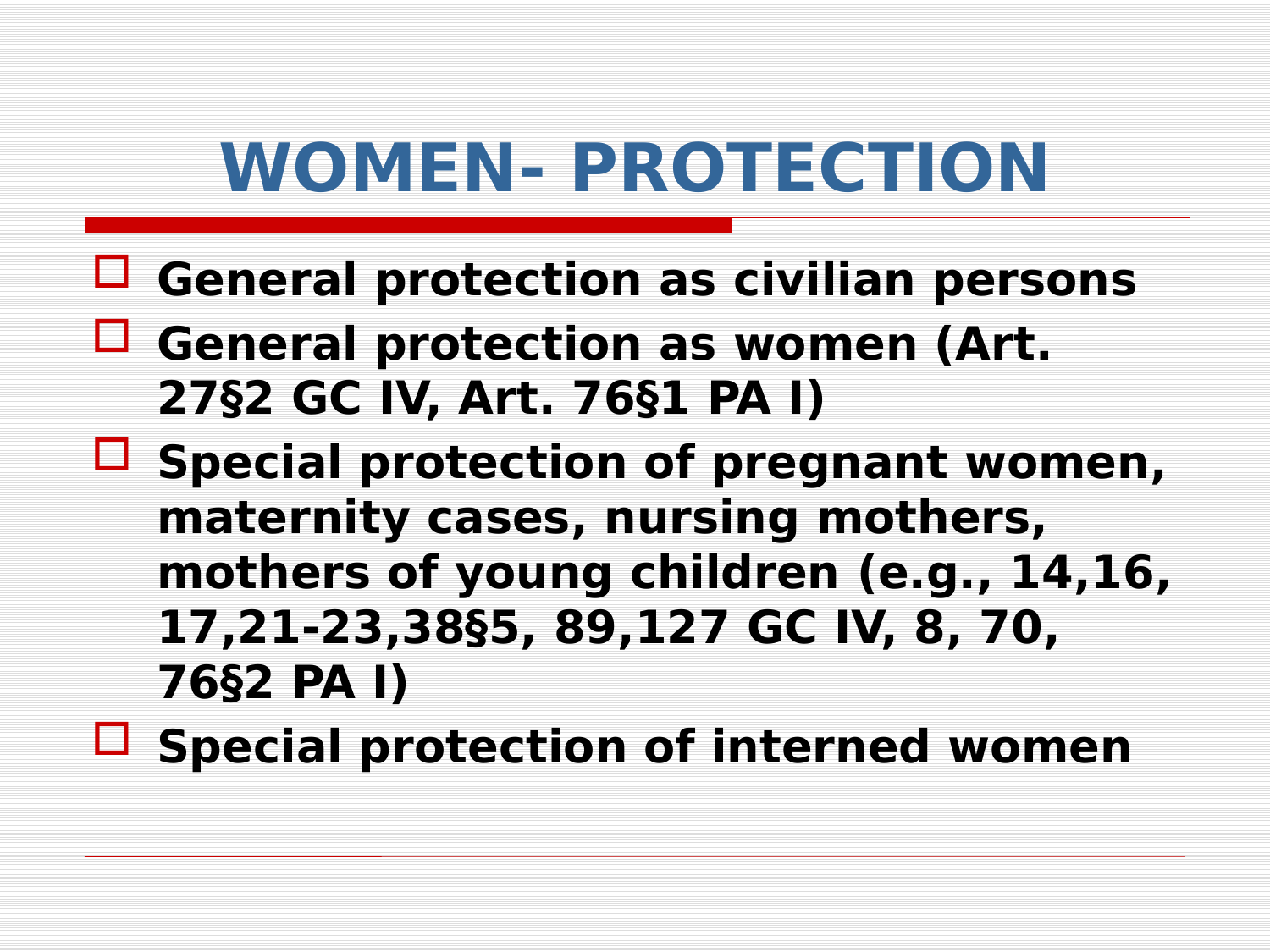

# WOMEN- PROTECTION
General protection as civilian persons
General protection as women (Art. 27§2 GC IV, Art. 76§1 PA I)
Special protection of pregnant women, maternity cases, nursing mothers, mothers of young children (e.g., 14,16, 17,21-23,38§5, 89,127 GC IV, 8, 70, 76§2 PA I)
Special protection of interned women